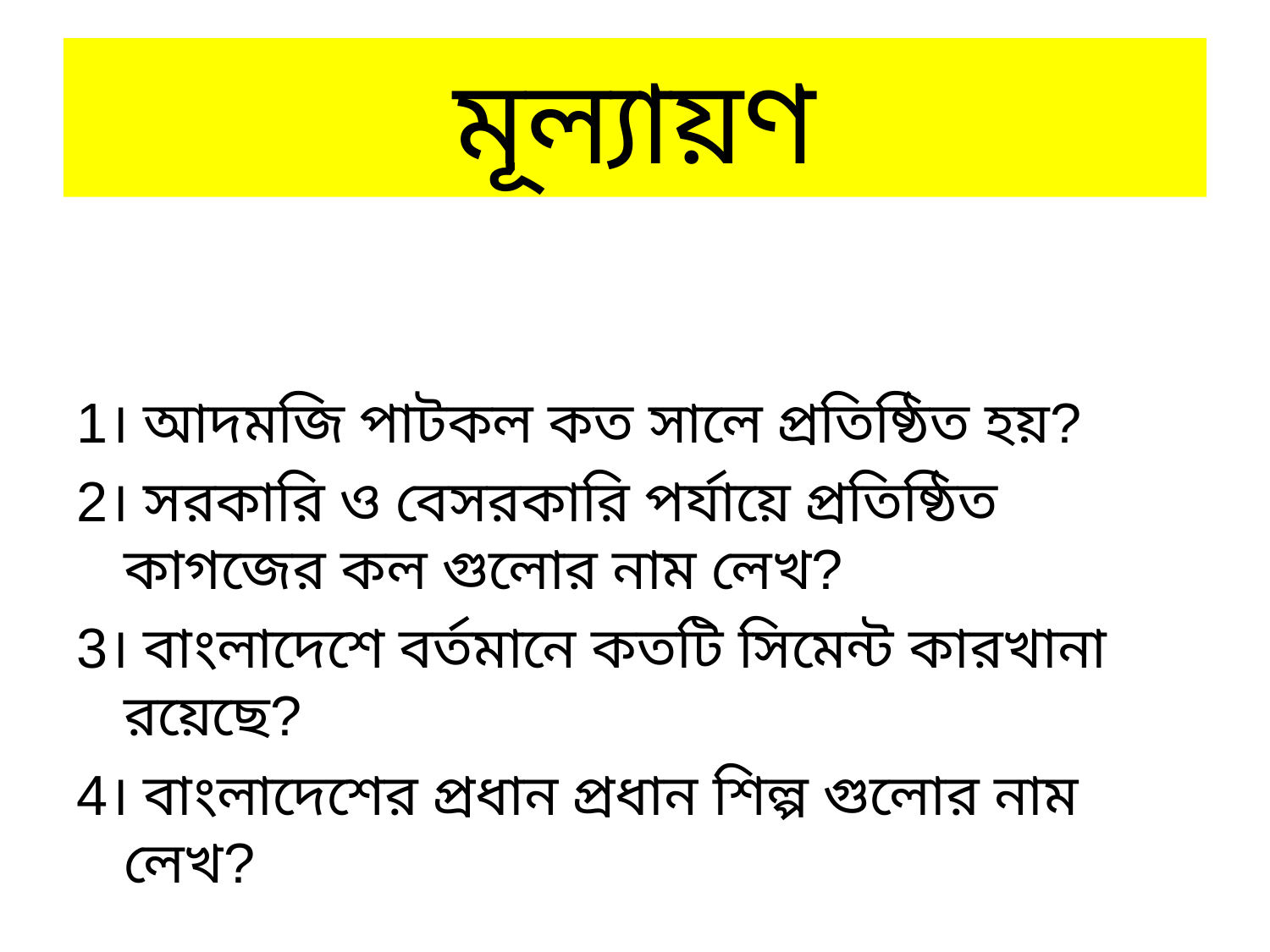

# মূল্যায়ণ

1। আদমজি পাটকল কত সালে প্রতিষ্ঠিত হয়?
2। সরকারি ও বেসরকারি পর্যায়ে প্রতিষ্ঠিত কাগজের কল গুলোর নাম লেখ?
3। বাংলাদেশে বর্তমানে কতটি সিমেন্ট কারখানা রয়েছে?
4। বাংলাদেশের প্রধান প্রধান শিল্প গুলোর নাম লেখ?